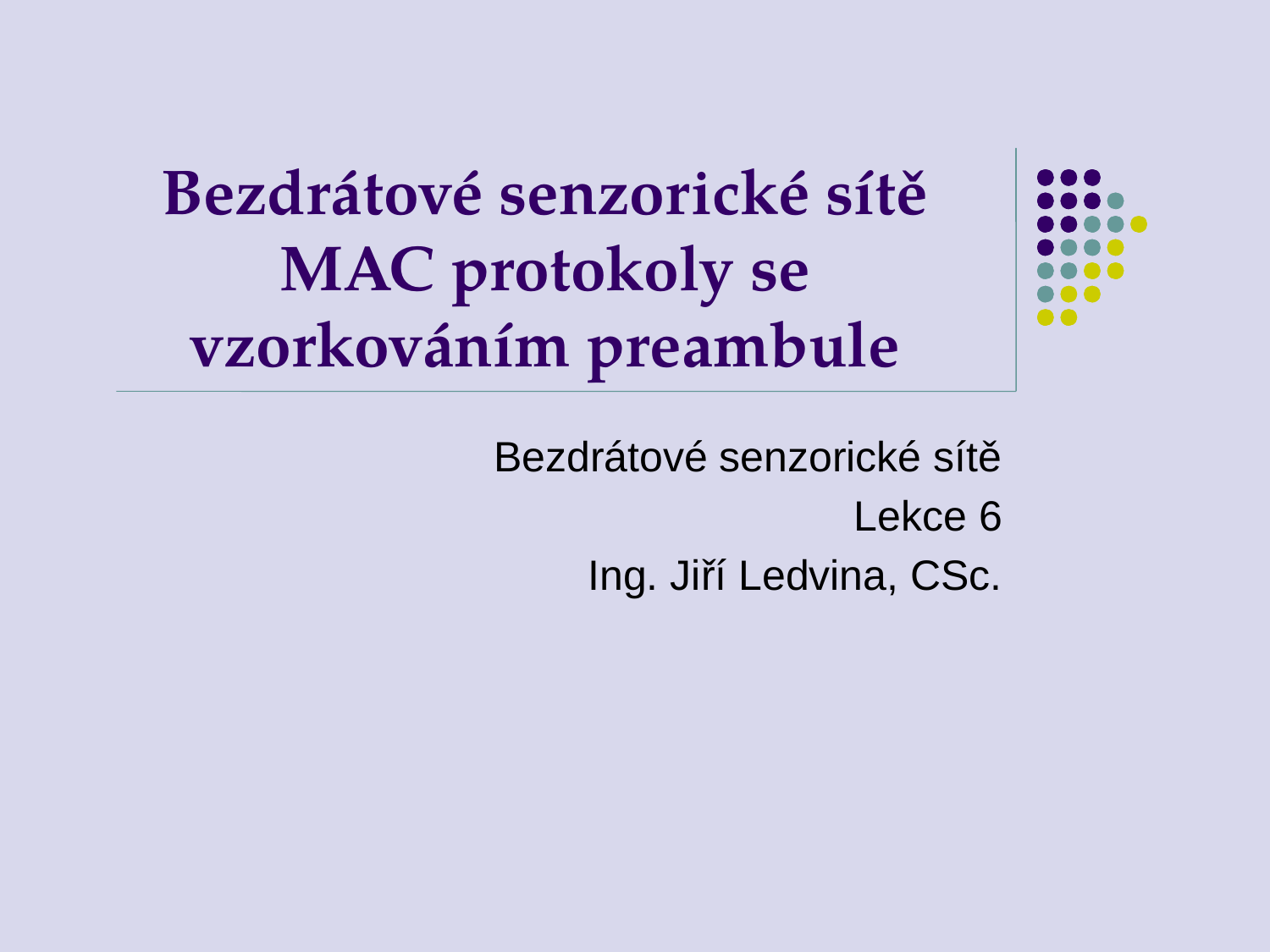

# Bezdrátové senzorické sítě MAC protokoly se vzorkováním preambule
Bezdrátové senzorické sítě
Lekce 6
Ing. Jiří Ledvina, CSc.